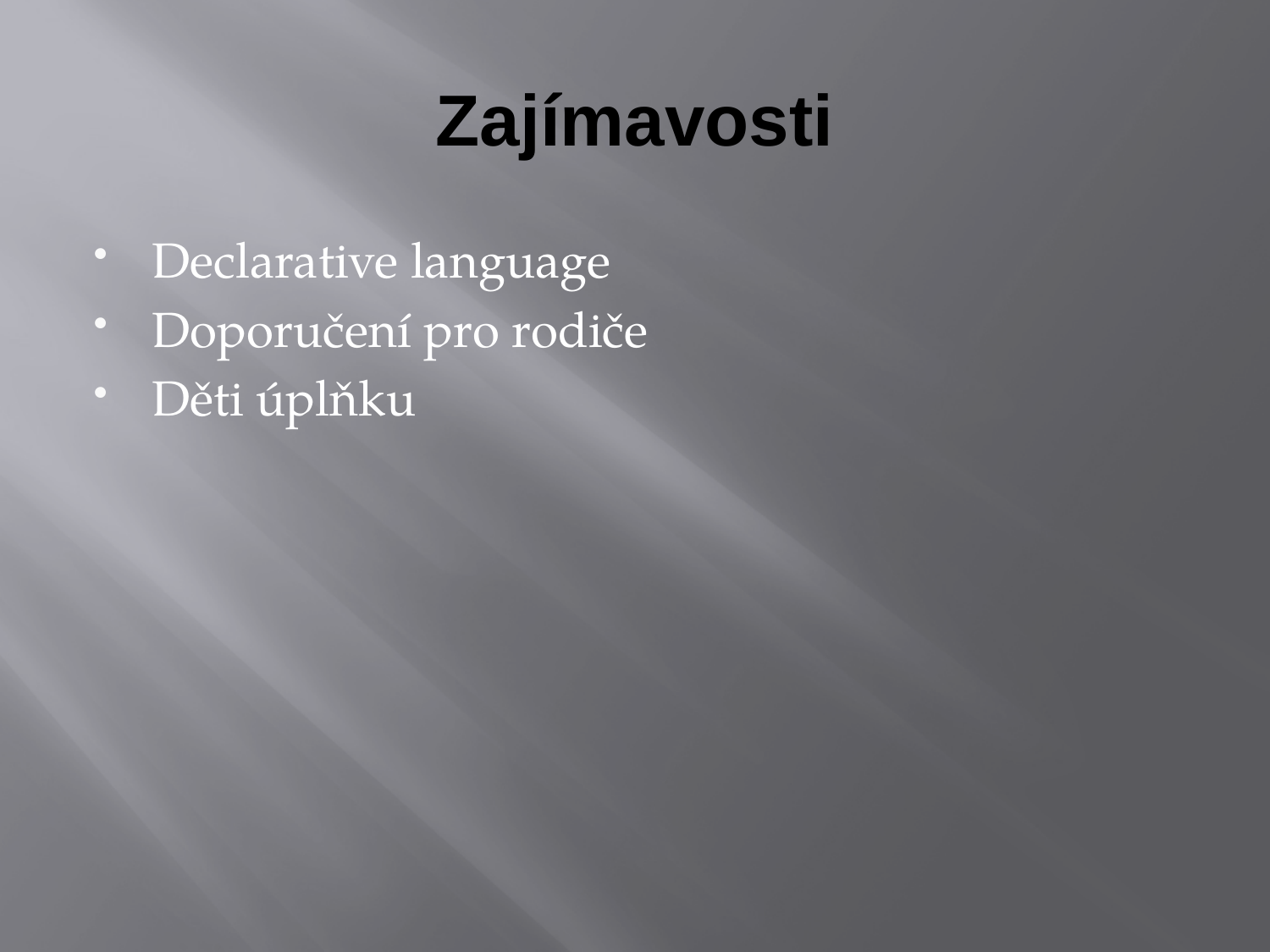

# Zajímavosti
Declarative language
Doporučení pro rodiče
Děti úplňku